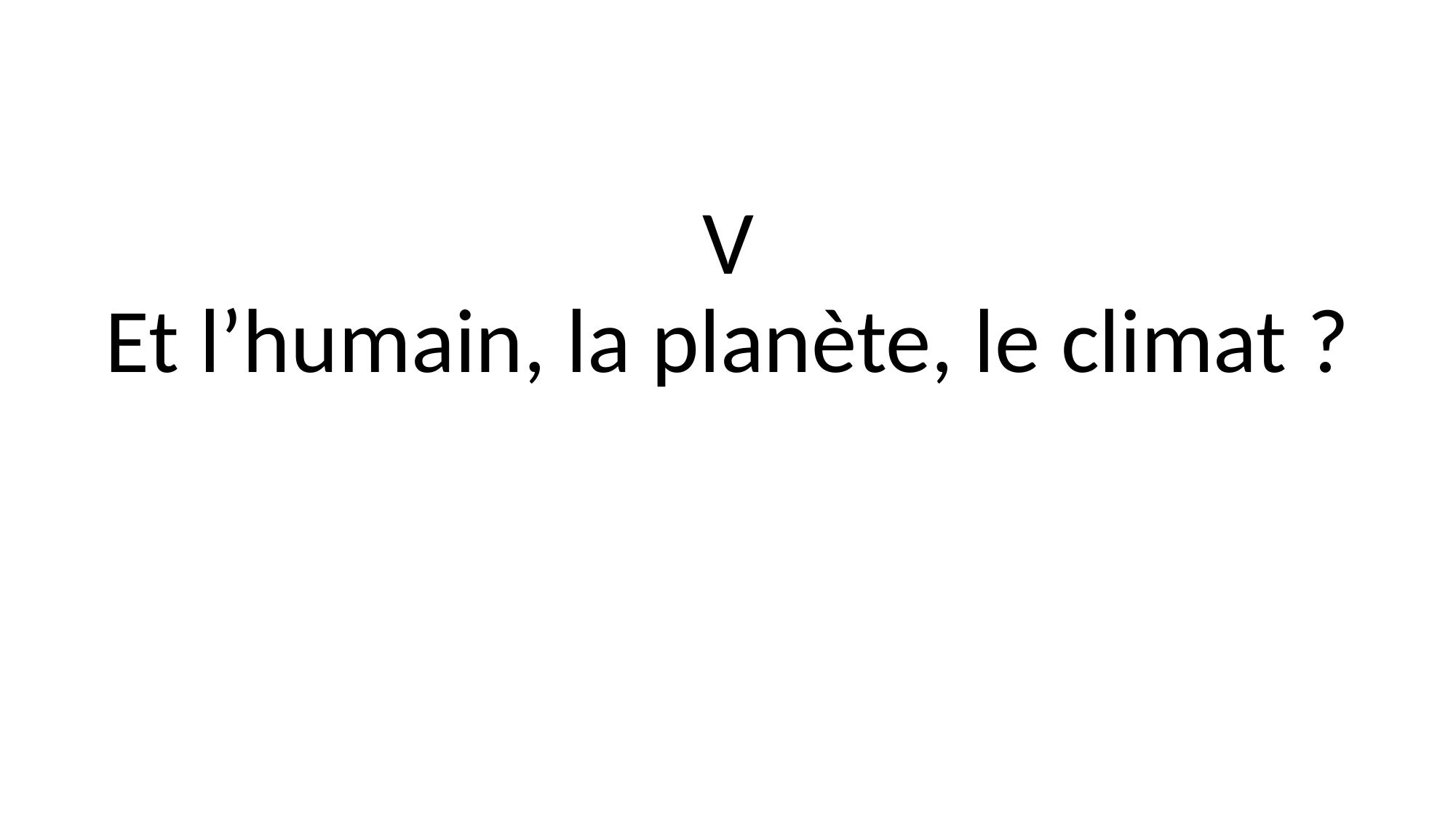

# V Et l’humain, la planète, le climat ?